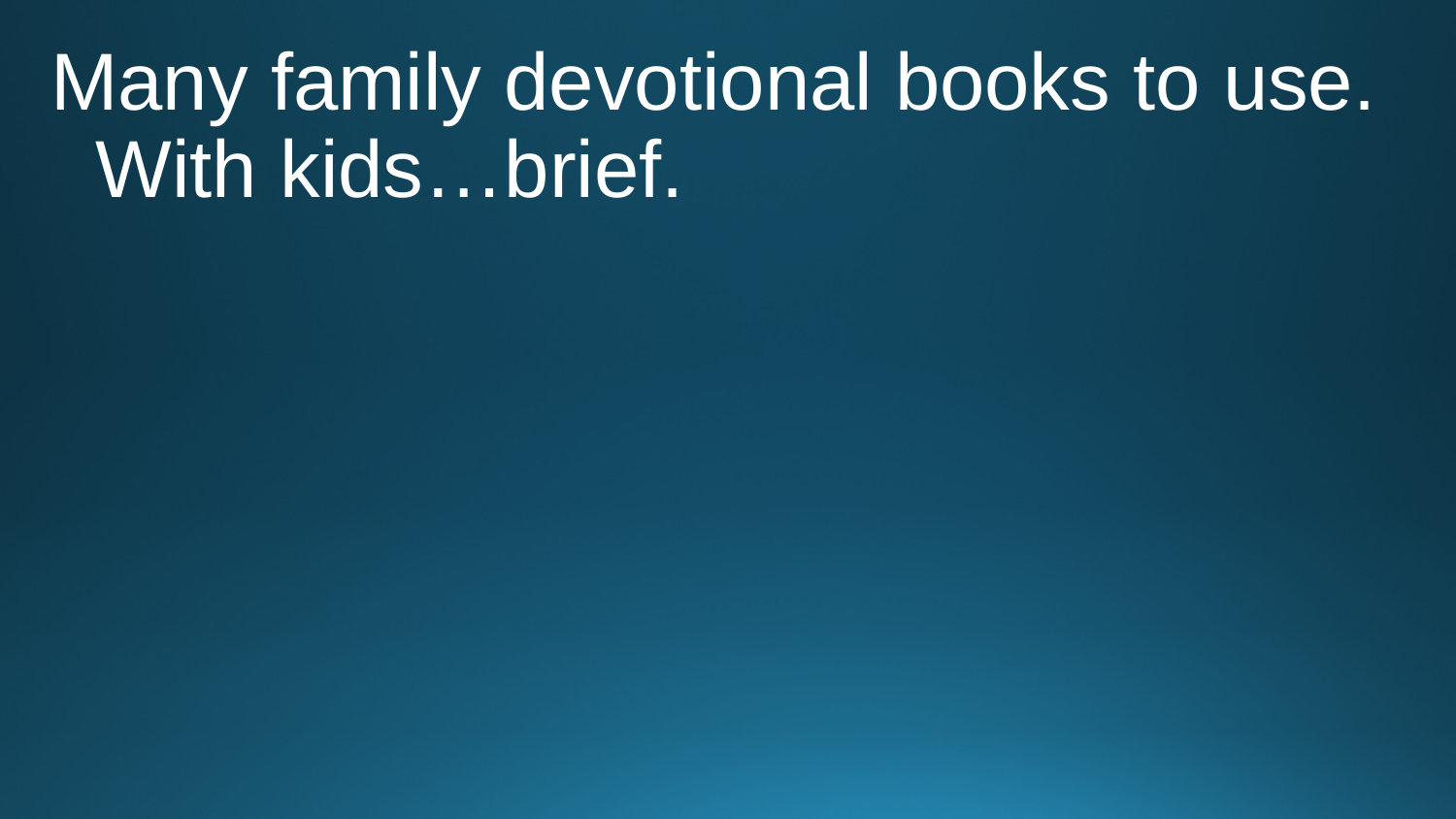

Many family devotional books to use.   With kids…brief.